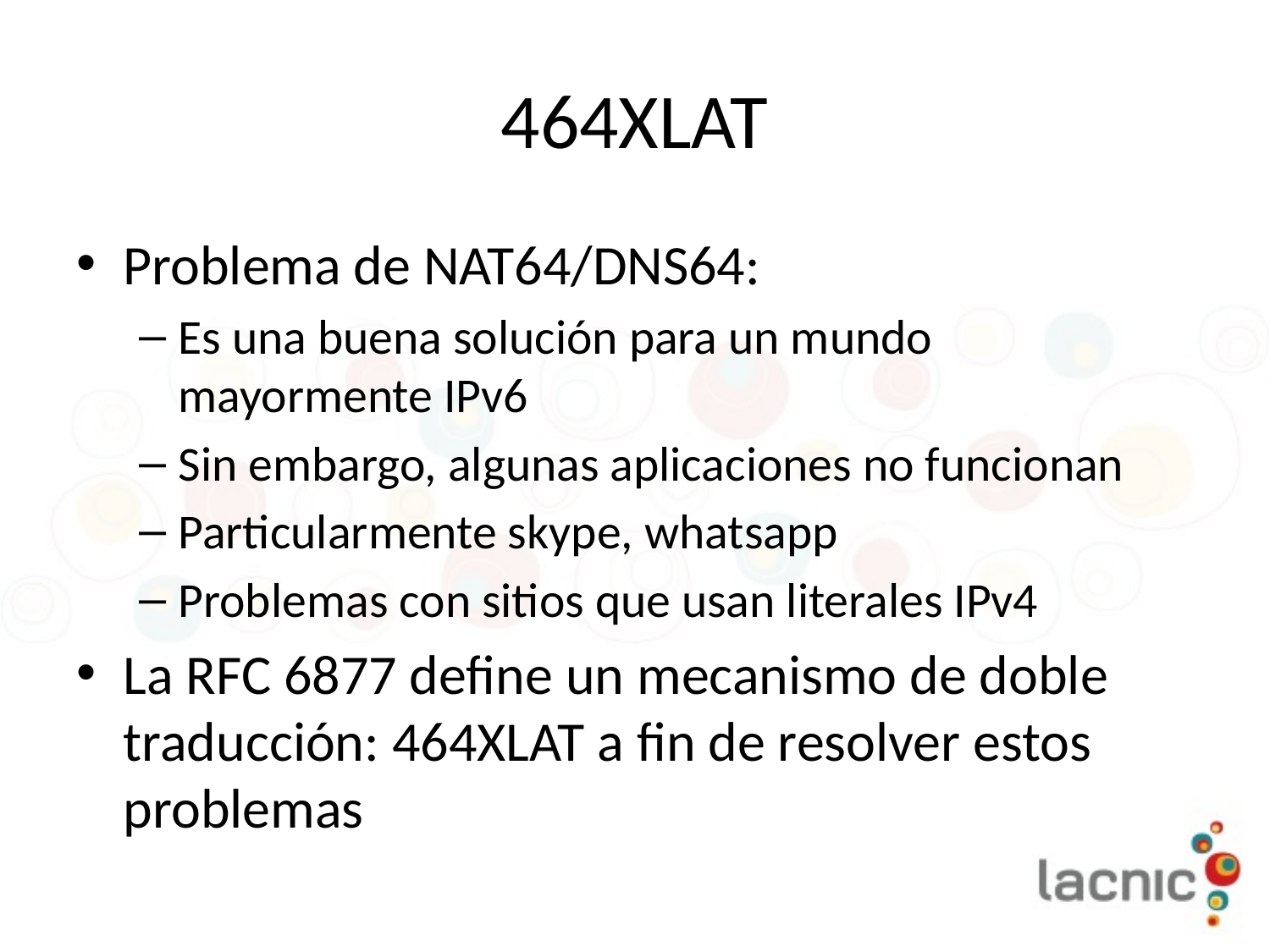

# 464XLAT
Problema de NAT64/DNS64:
Es una buena solución para un mundo mayormente IPv6
Sin embargo, algunas aplicaciones no funcionan
Particularmente skype, whatsapp
Problemas con sitios que usan literales IPv4
La RFC 6877 define un mecanismo de doble traducción: 464XLAT a fin de resolver estos problemas